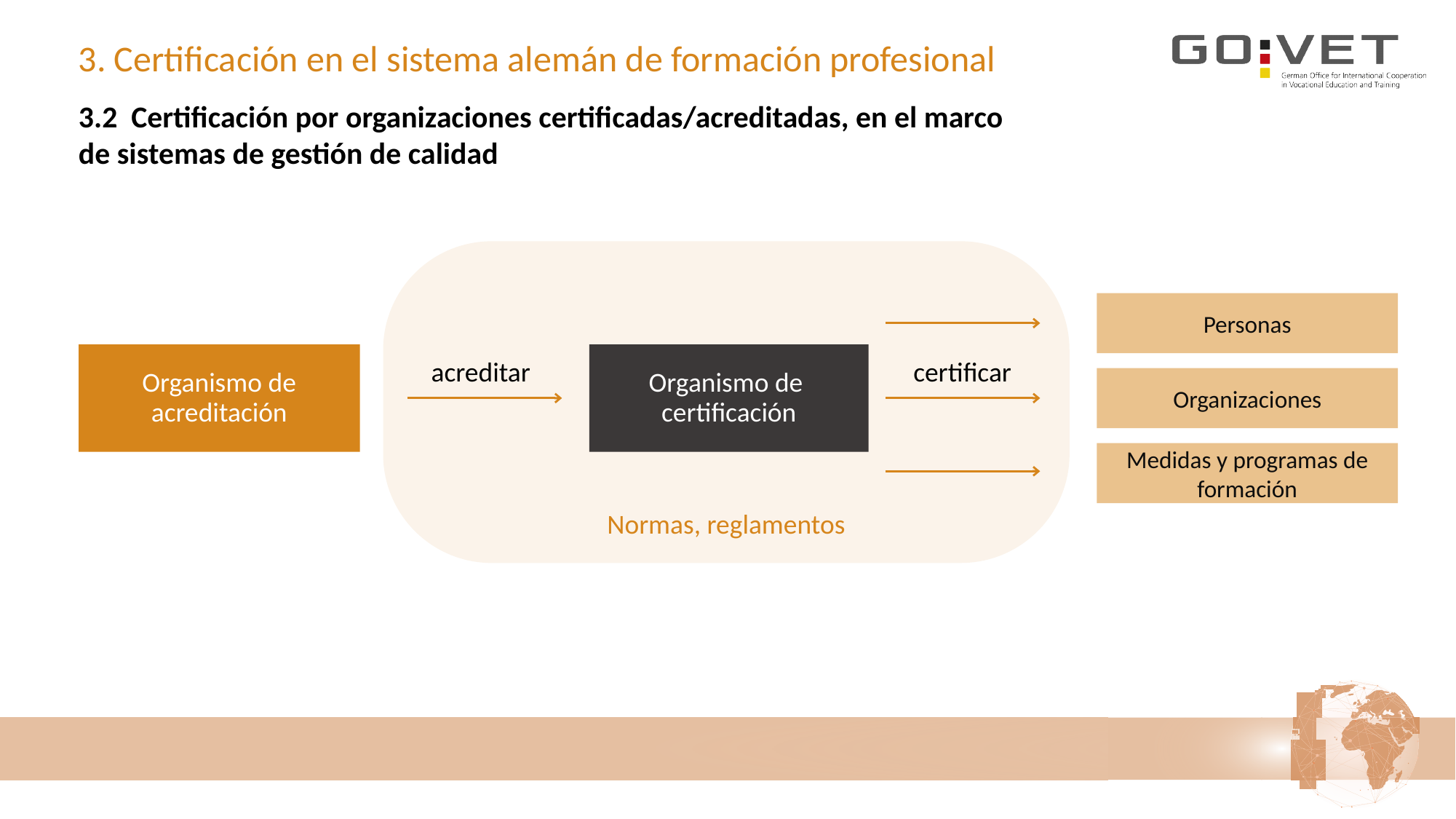

3. Certificación en el sistema alemán de formación profesional
3.2  Certificación por organizaciones certificadas/acreditadas, en el marco de sistemas de gestión de calidad
Normas, reglamentos
Personas
Organismo de
acreditación
Organismo de
certificación
acreditar
certificar
Organizaciones
Medidas y programas de formación